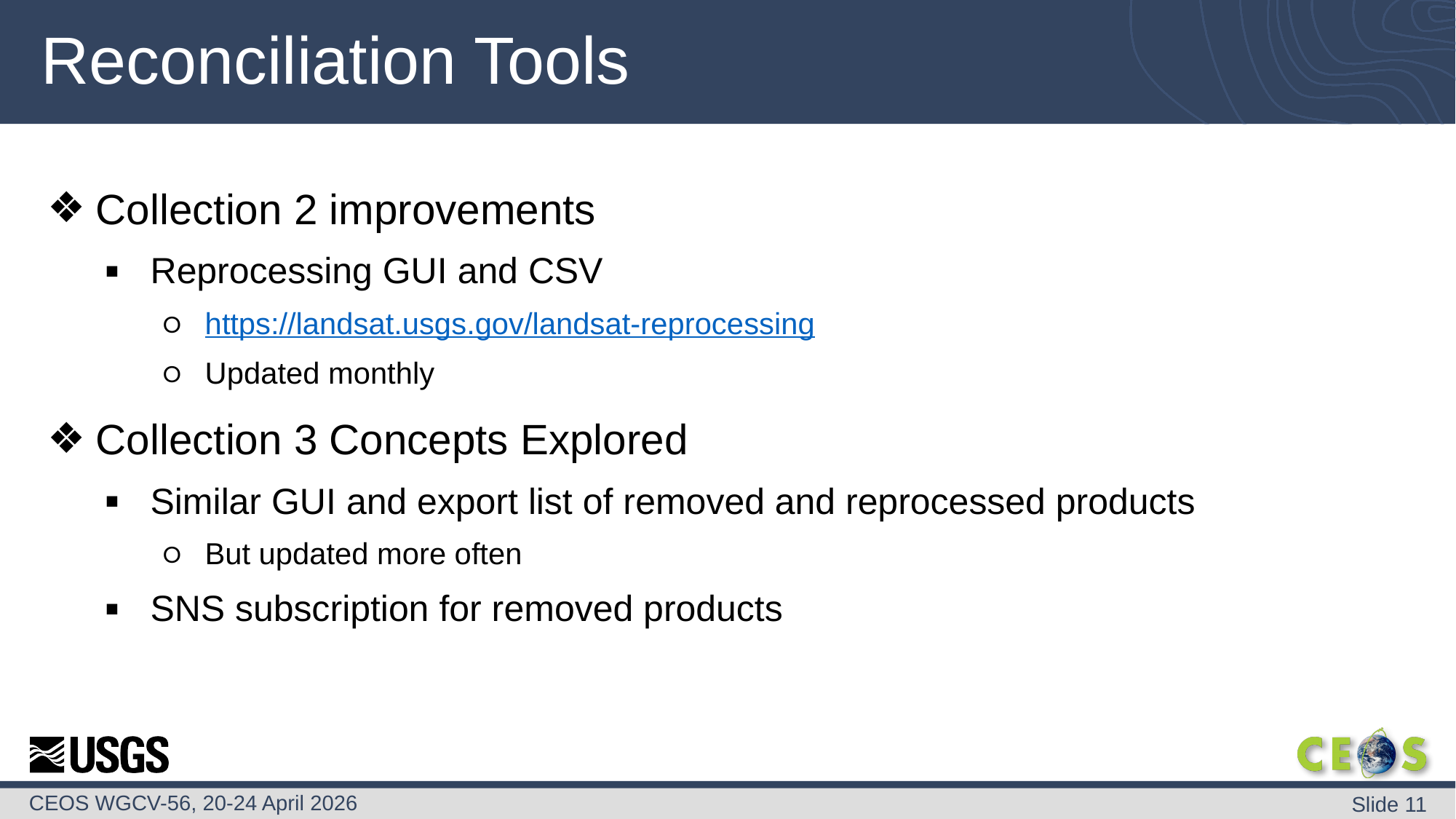

# Reconciliation Tools
Collection 2 improvements
Reprocessing GUI and CSV
https://landsat.usgs.gov/landsat-reprocessing
Updated monthly
Collection 3 Concepts Explored
Similar GUI and export list of removed and reprocessed products
But updated more often
SNS subscription for removed products